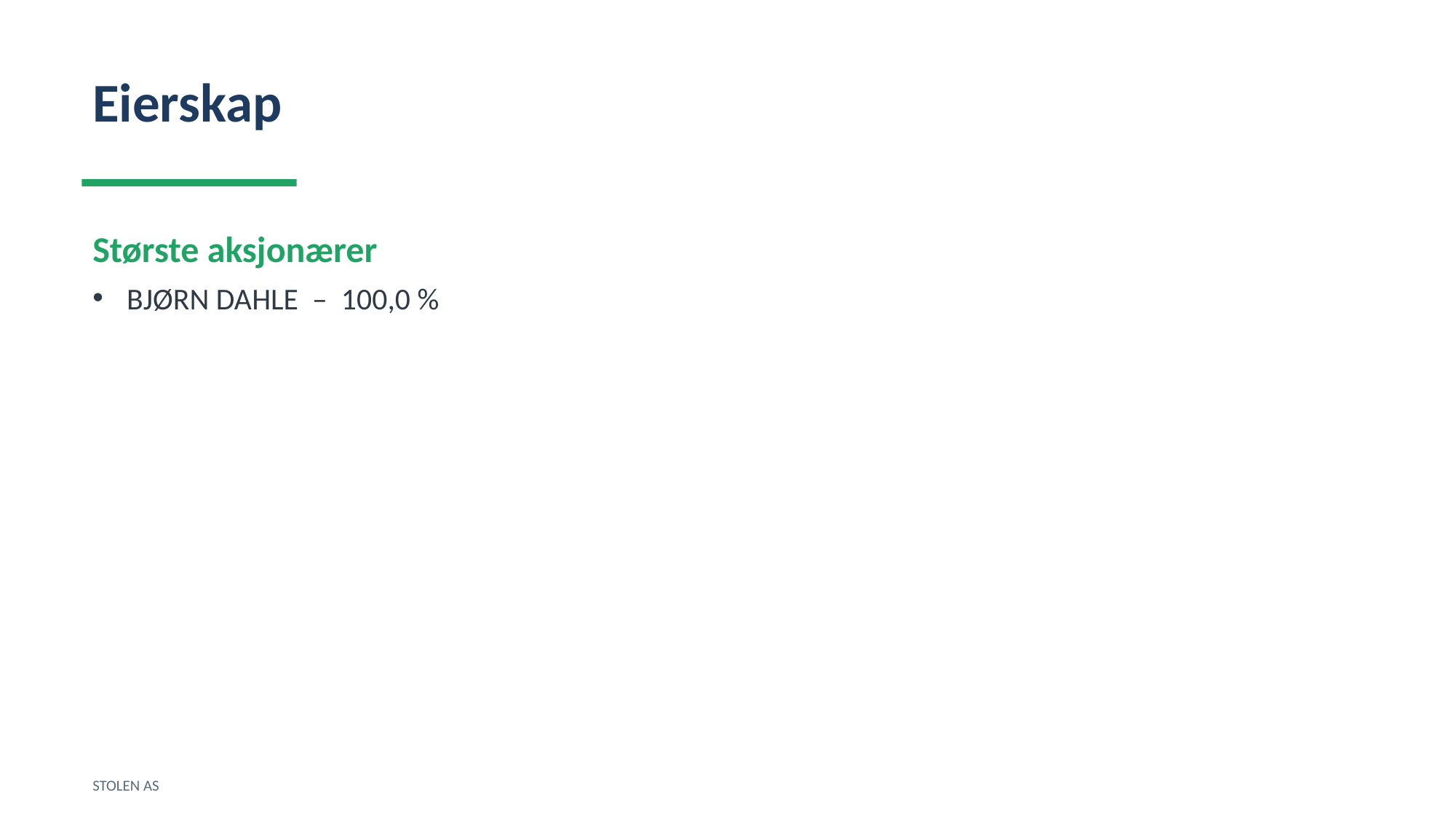

Eierskap

Største aksjonærer
BJØRN DAHLE  –  100,0 %
STOLEN AS